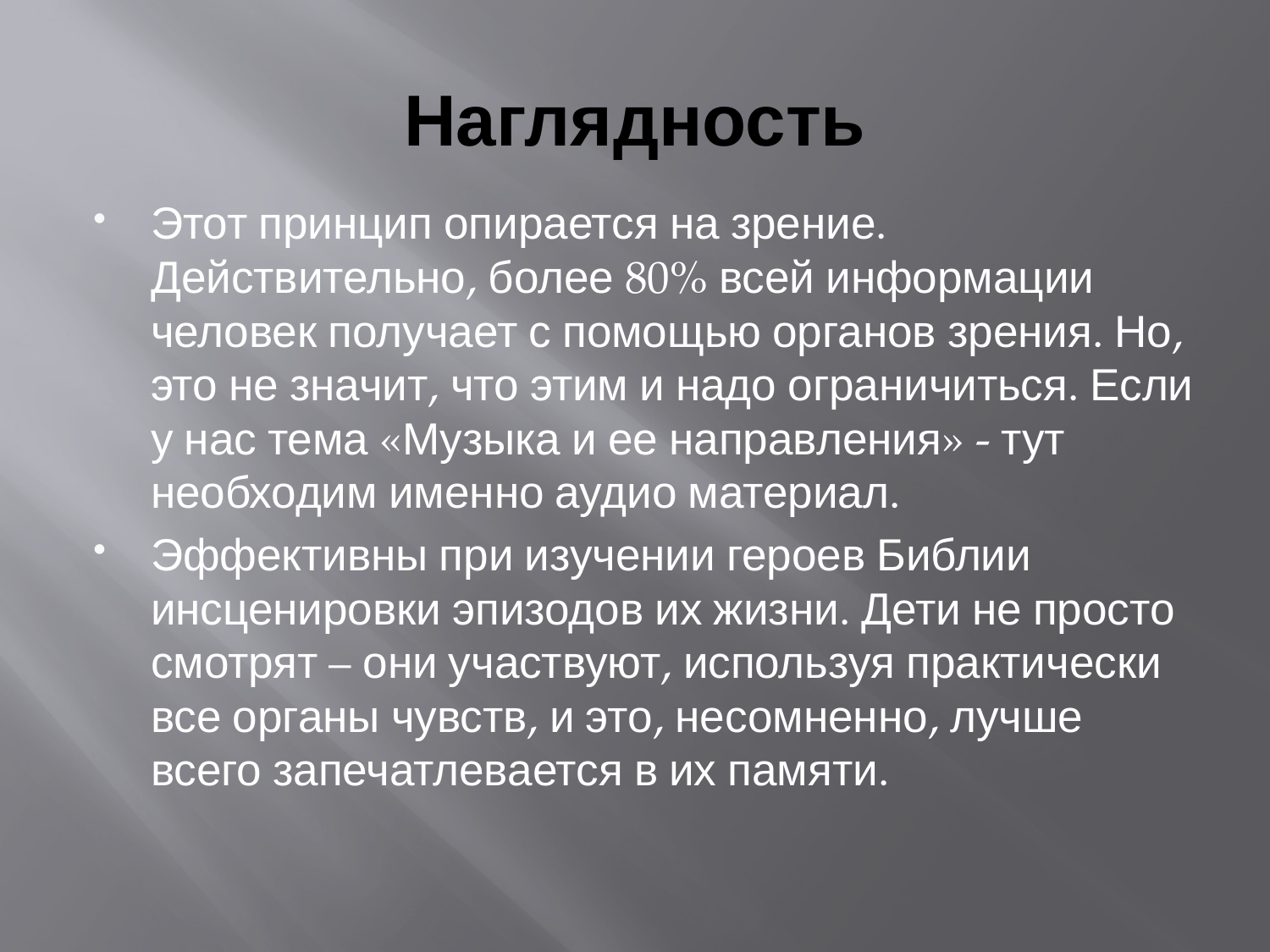

# Наглядность
Этот принцип опирается на зрение. Действительно, более 80% всей информации человек получает с помощью органов зрения. Но, это не значит, что этим и надо ограничиться. Если у нас тема «Музыка и ее направления» - тут необходим именно аудио материал.
Эффективны при изучении героев Библии инсценировки эпизодов их жизни. Дети не просто смотрят – они участвуют, используя практически все органы чувств, и это, несомненно, лучше всего запечатлевается в их памяти.